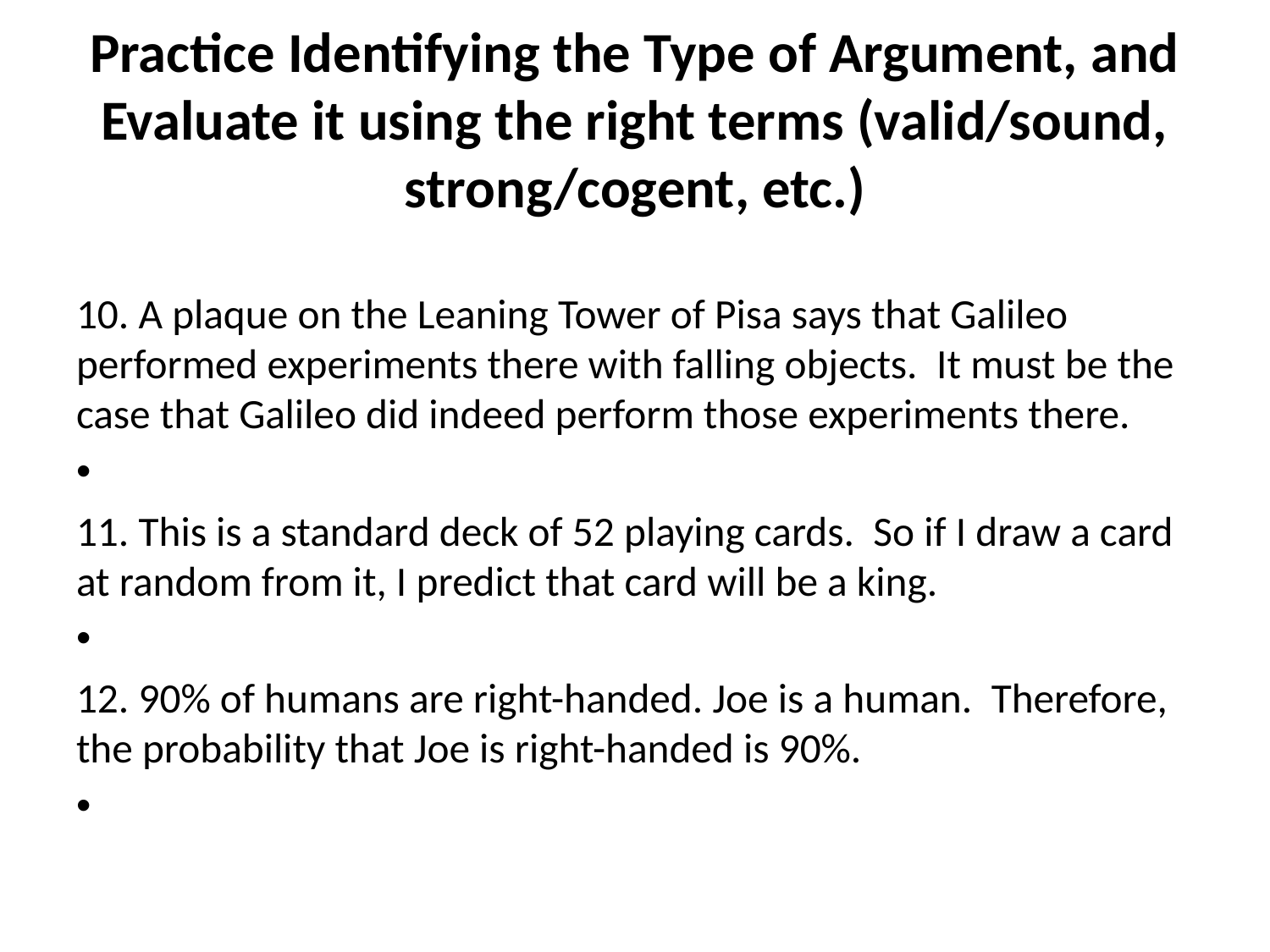

# Practice Identifying the Type of Argument, and Evaluate it using the right terms (valid/sound, strong/cogent, etc.)

10. A plaque on the Leaning Tower of Pisa says that Galileo performed experiments there with falling objects.  It must be the case that Galileo did indeed perform those experiments there.

11. This is a standard deck of 52 playing cards.  So if I draw a card at random from it, I predict that card will be a king.

12. 90% of humans are right-handed. Joe is a human.  Therefore, the probability that Joe is right-handed is 90%.